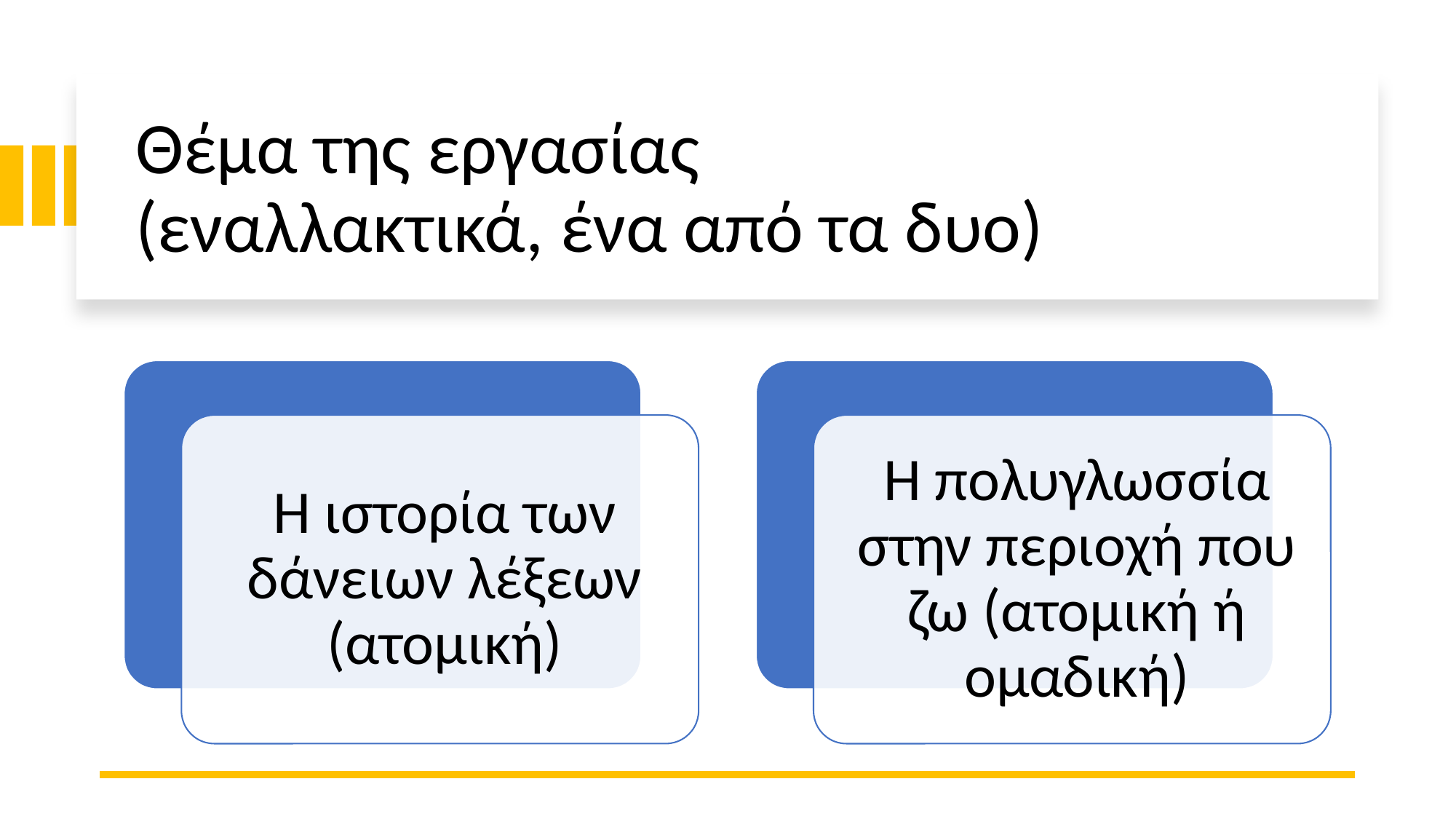

# Θέμα της εργασίας (εναλλακτικά, ένα από τα δυο)

Η ιστορία των δάνειων λέξεων (ατομική)
Η πολυγλωσσία στην περιοχή που ζω (ατομική ή ομαδική)